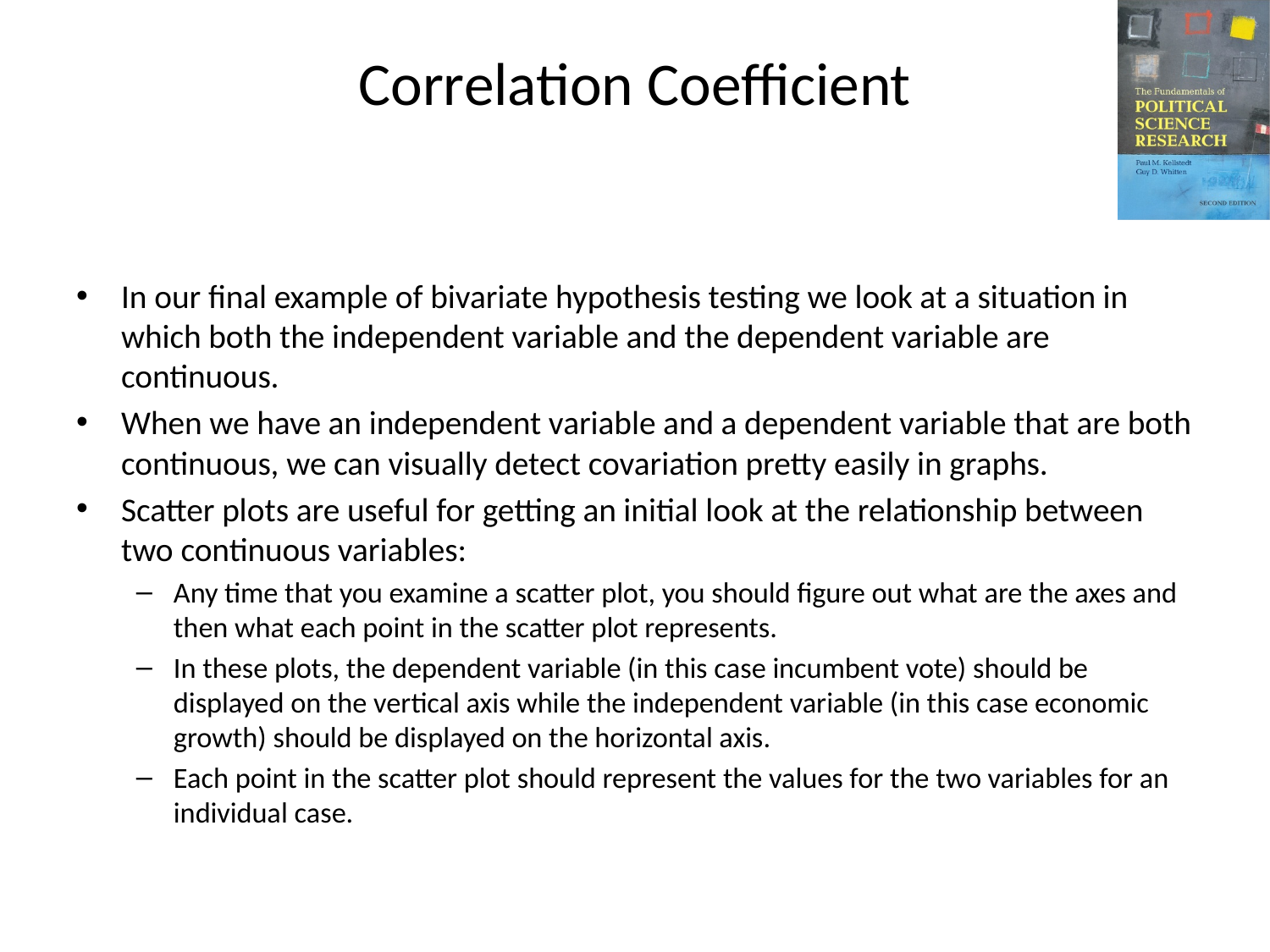

# Correlation Coefficient

In our final example of bivariate hypothesis testing we look at a situation in which both the independent variable and the dependent variable are continuous.
When we have an independent variable and a dependent variable that are both continuous, we can visually detect covariation pretty easily in graphs.
Scatter plots are useful for getting an initial look at the relationship between two continuous variables:
Any time that you examine a scatter plot, you should figure out what are the axes and then what each point in the scatter plot represents.
In these plots, the dependent variable (in this case incumbent vote) should be displayed on the vertical axis while the independent variable (in this case economic growth) should be displayed on the horizontal axis.
Each point in the scatter plot should represent the values for the two variables for an individual case.